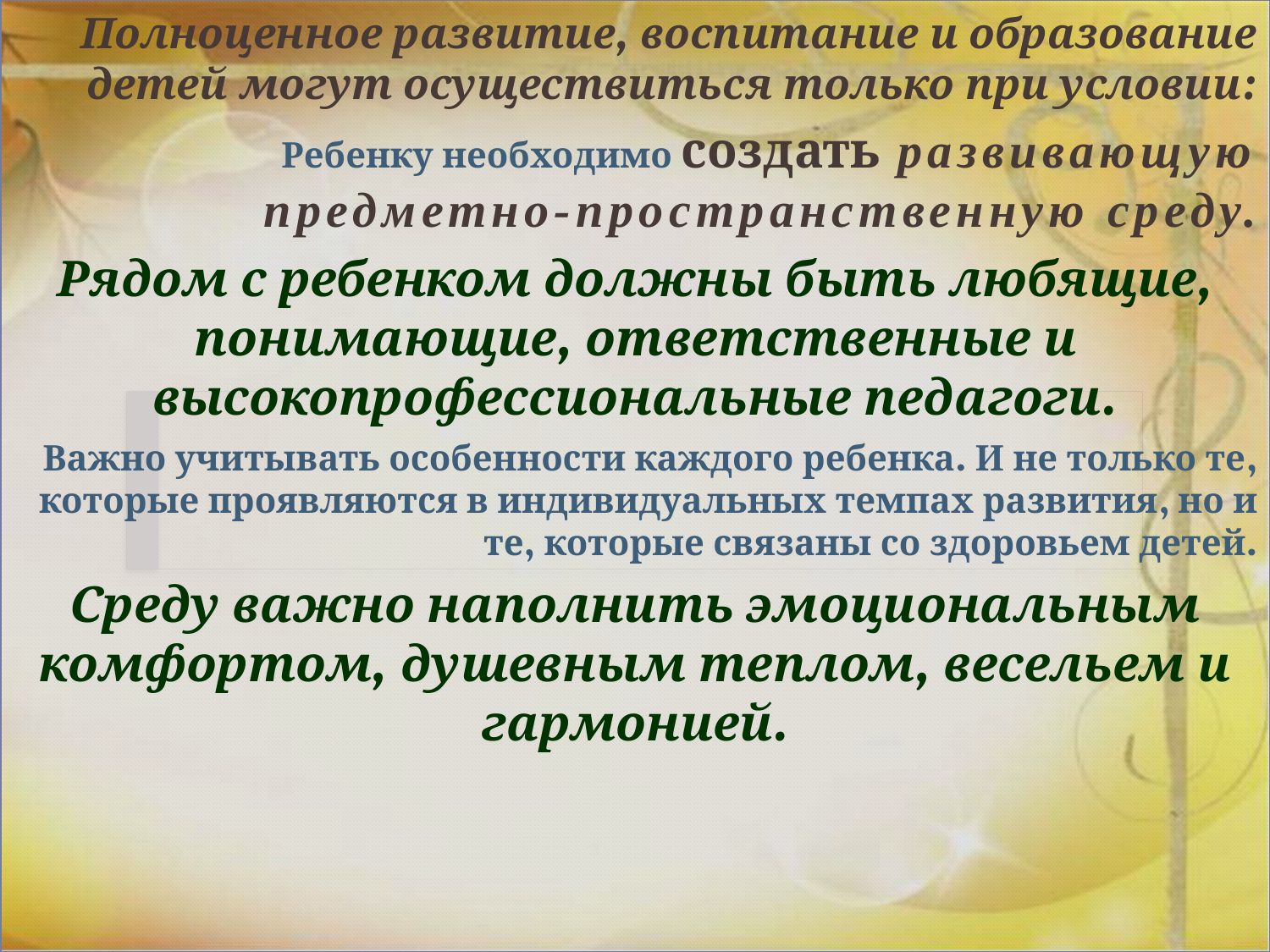

Полноценное развитие, воспитание и образование детей могут осуществиться только при условии:
Ребенку необходимо создать развивающую предметно-пространственную среду.
Рядом с ребенком должны быть любящие, понимающие, ответственные и высокопрофессиональные педагоги.
Важно учитывать особенности каждого ребенка. И не только те, которые проявляются в индивидуальных темпах развития, но и те, которые связаны со здоровьем детей.
Среду важно наполнить эмоциональным комфортом, душевным теплом, весельем и гармонией.